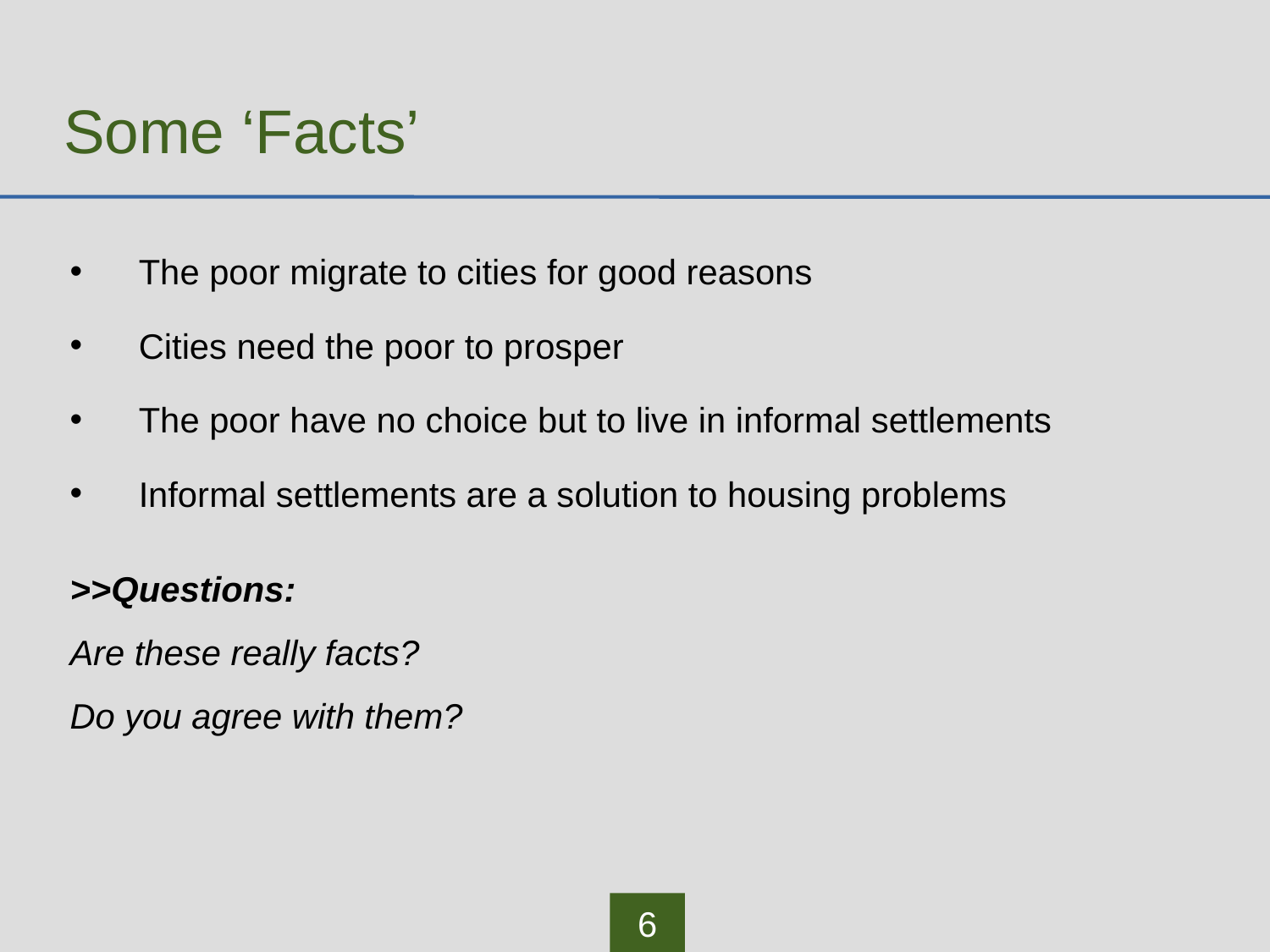

# Some ‘Facts’
The poor migrate to cities for good reasons
Cities need the poor to prosper
The poor have no choice but to live in informal settlements
Informal settlements are a solution to housing problems
>>Questions:
Are these really facts?
Do you agree with them?
6